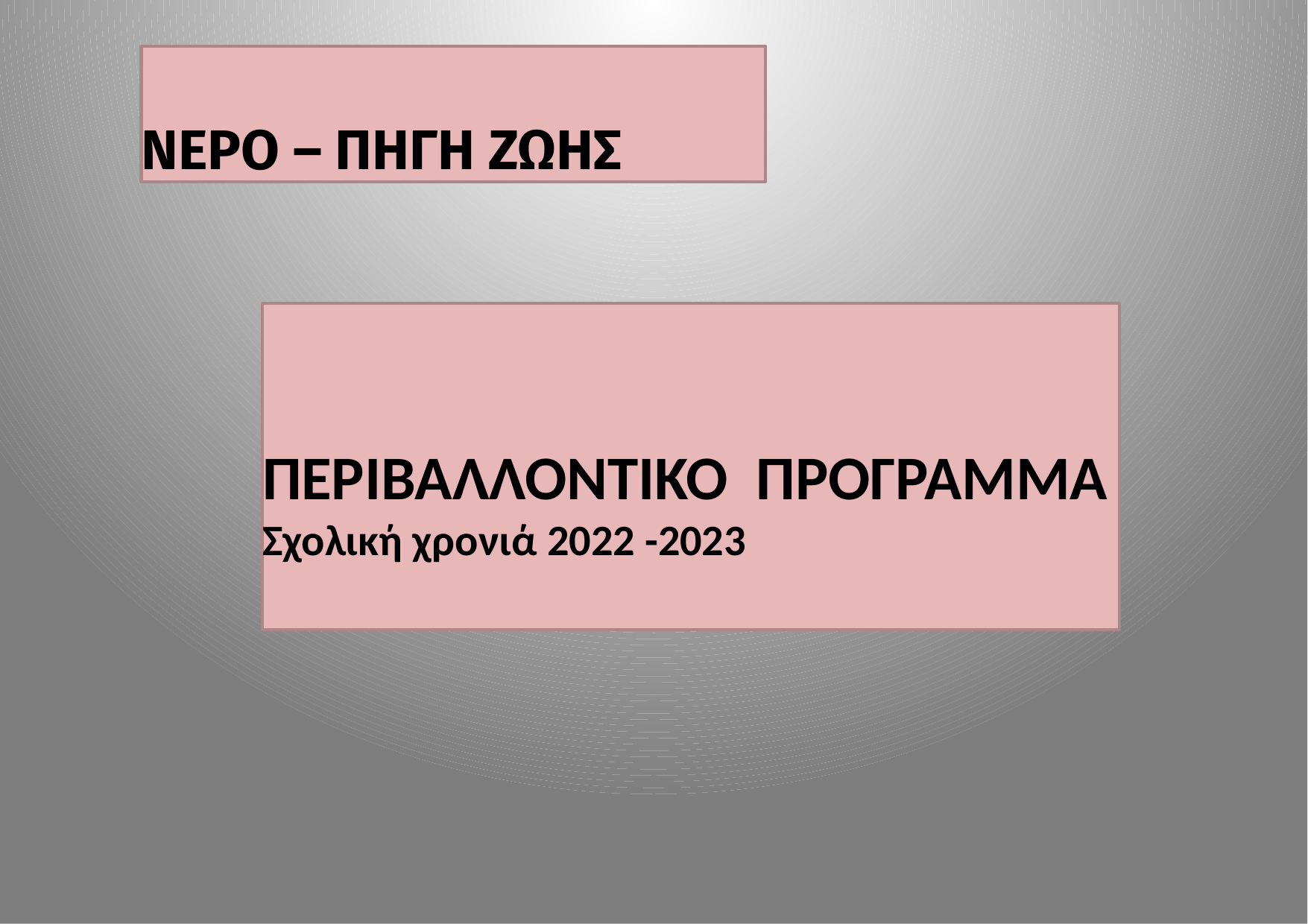

# ΝΕΡΟ – ΠΗΓΗ ΖΩΗΣ

ΠΕΡΙΒΑΛΛΟΝΤΙΚΟ  ΠΡΟΓΡΑΜΜΑ
Σχολική χρονιά 2022 -2023